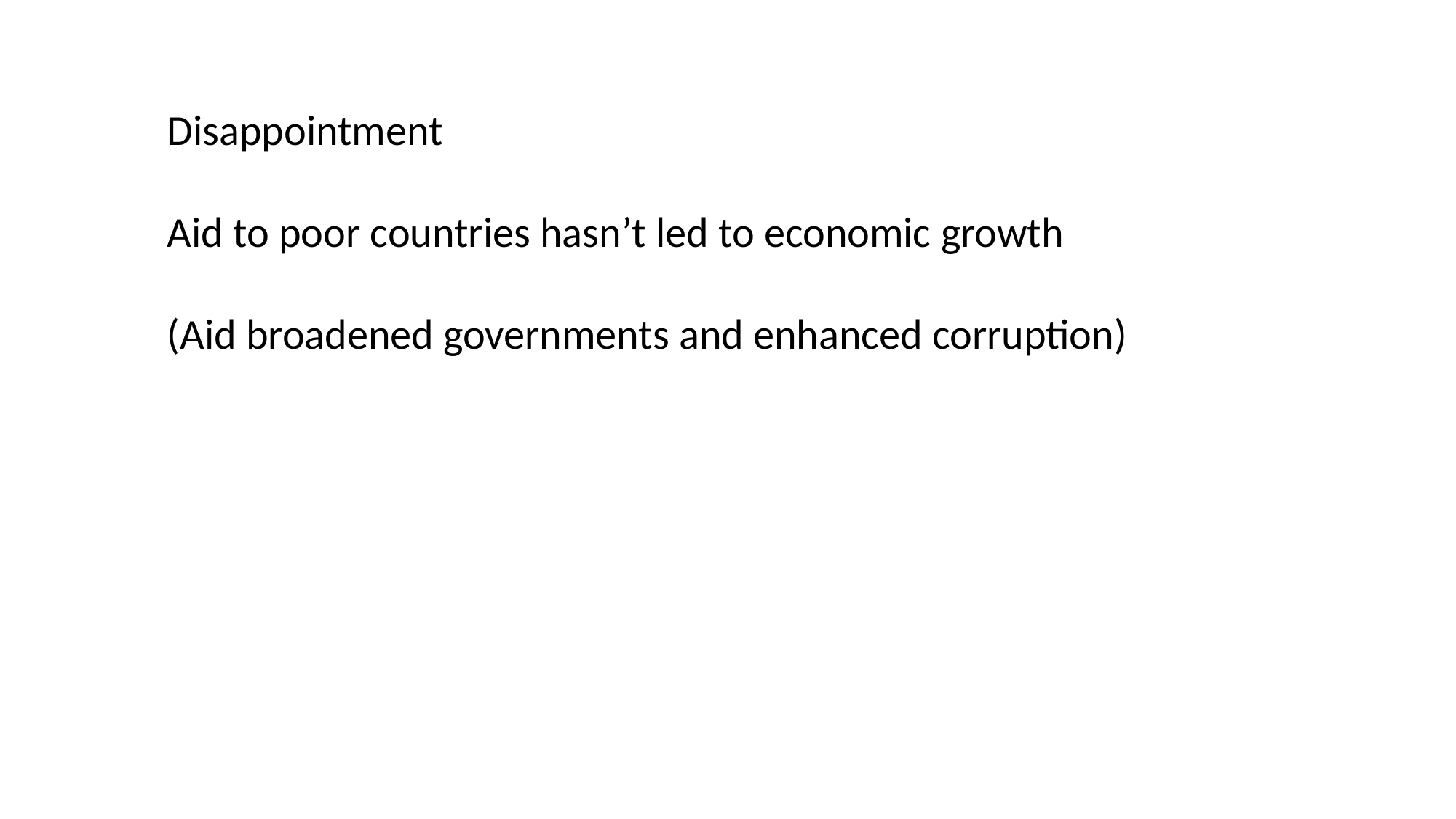

Disappointment

Aid to poor countries hasn’t led to economic growth

(Aid broadened governments and enhanced corruption)